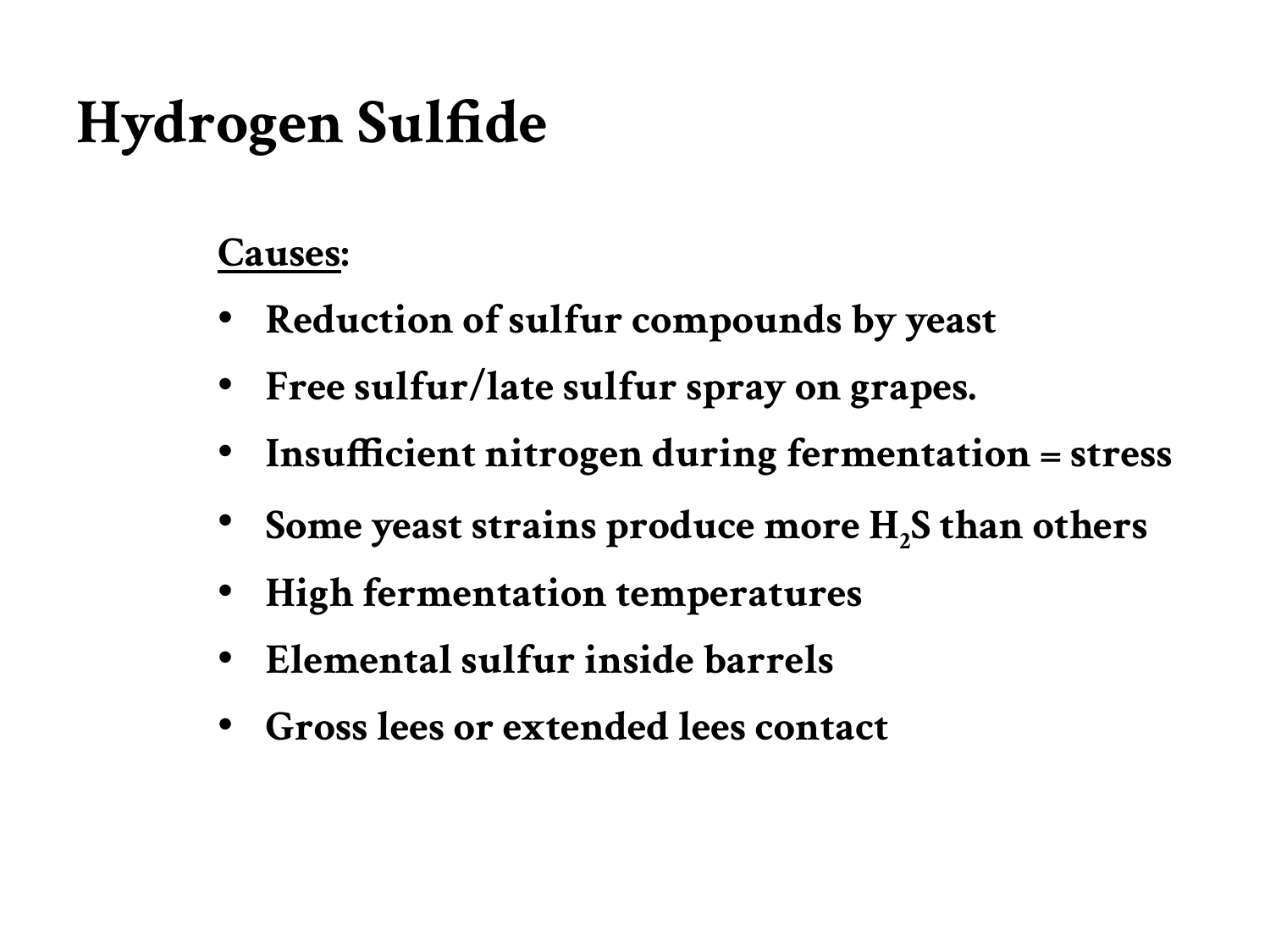

# Hydrogen Sulfide
Causes:
Reduction of sulfur compounds by yeast
Free sulfur/late sulfur spray on grapes.
Insufficient nitrogen during fermentation = stress
Some yeast strains produce more H2S than others
High fermentation temperatures
Elemental sulfur inside barrels
Gross lees or extended lees contact